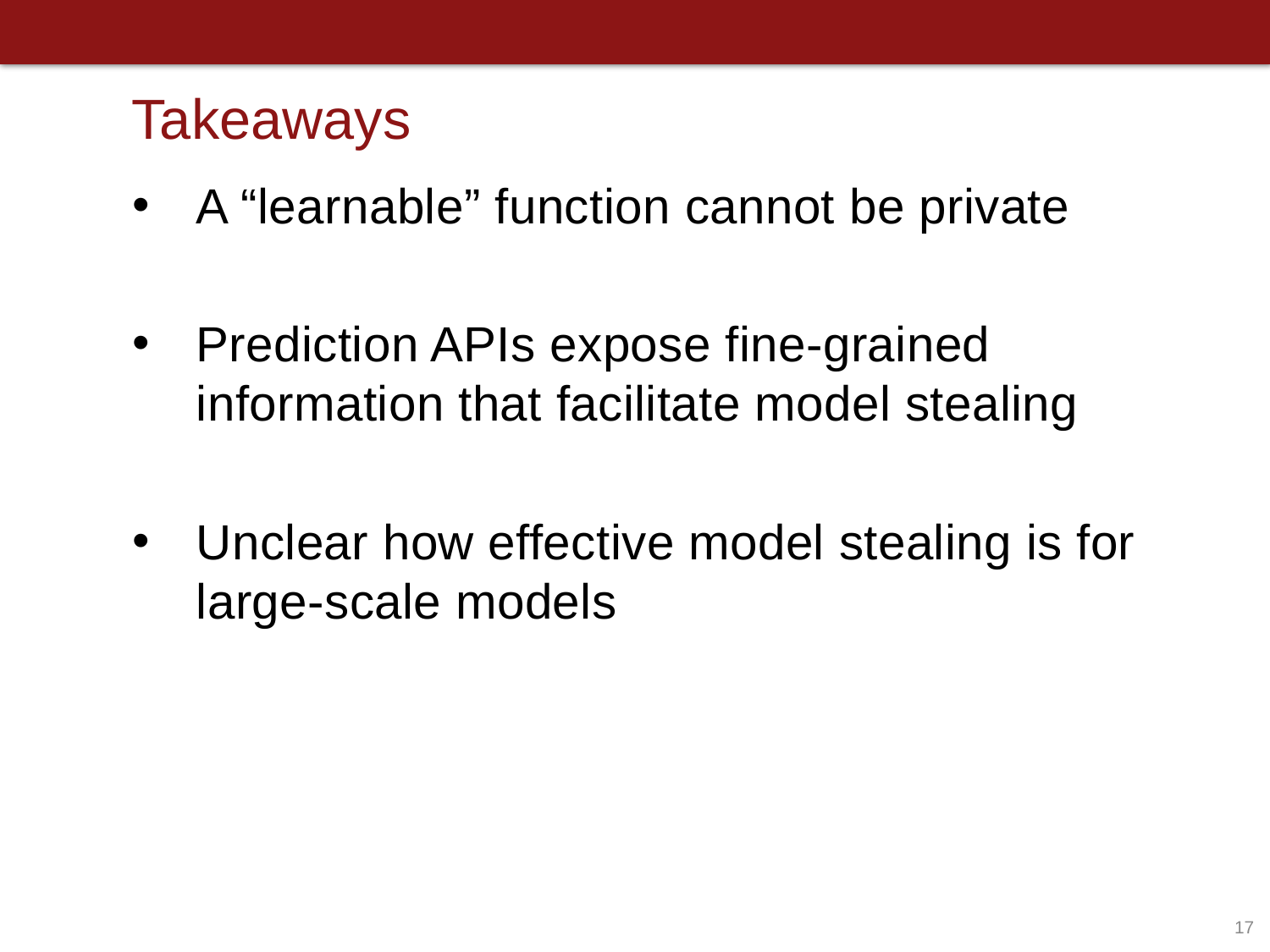

# Takeaways
A “learnable” function cannot be private

Prediction APIs expose fine-grained information that facilitate model stealing

Unclear how effective model stealing is for large-scale models
17